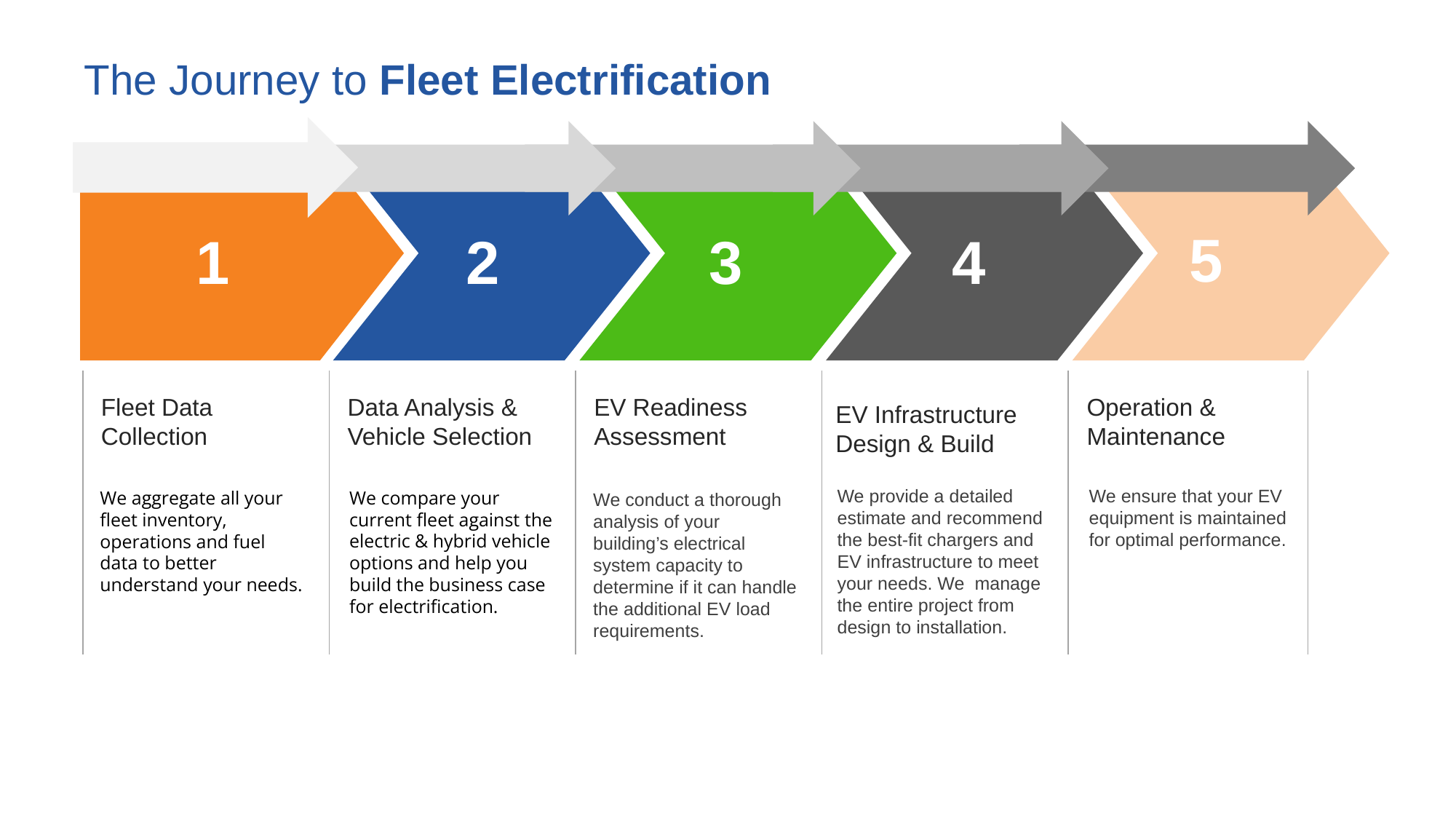

# The Journey to Fleet Electrification

5

1
2
3
4
Fleet Data Collection
Data Analysis & Vehicle Selection
EV Readiness Assessment
Operation & Maintenance
EV Infrastructure Design & Build
We provide a detailed estimate and recommend the best-fit chargers and EV infrastructure to meet your needs. We  manage the entire project from design to installation.
We ensure that your EV equipment is maintained for optimal performance.
We compare your current fleet against the electric & hybrid vehicle options and help you build the business case for electrification.
We aggregate all your fleet inventory, operations and fuel data to better understand your needs.
We conduct a thorough analysis of your building’s electrical system capacity to determine if it can handle the additional EV load requirements.